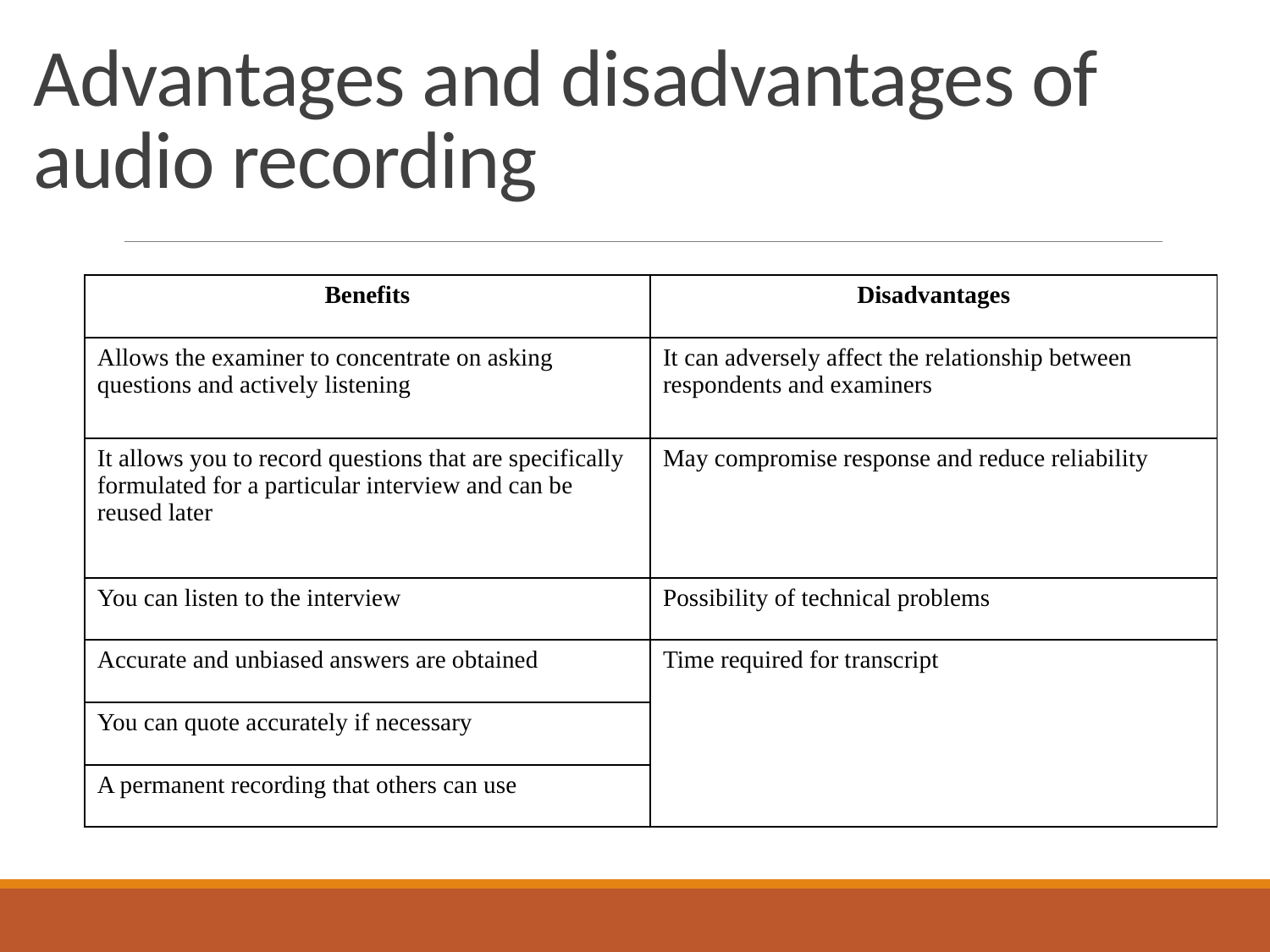

# Advantages and disadvantages of audio recording
| Benefits | Disadvantages |
| --- | --- |
| Allows the examiner to concentrate on asking questions and actively listening | It can adversely affect the relationship between respondents and examiners |
| It allows you to record questions that are specifically formulated for a particular interview and can be reused later | May compromise response and reduce reliability |
| You can listen to the interview | Possibility of technical problems |
| Accurate and unbiased answers are obtained | Time required for transcript |
| You can quote accurately if necessary |  |
| A permanent recording that others can use |  |